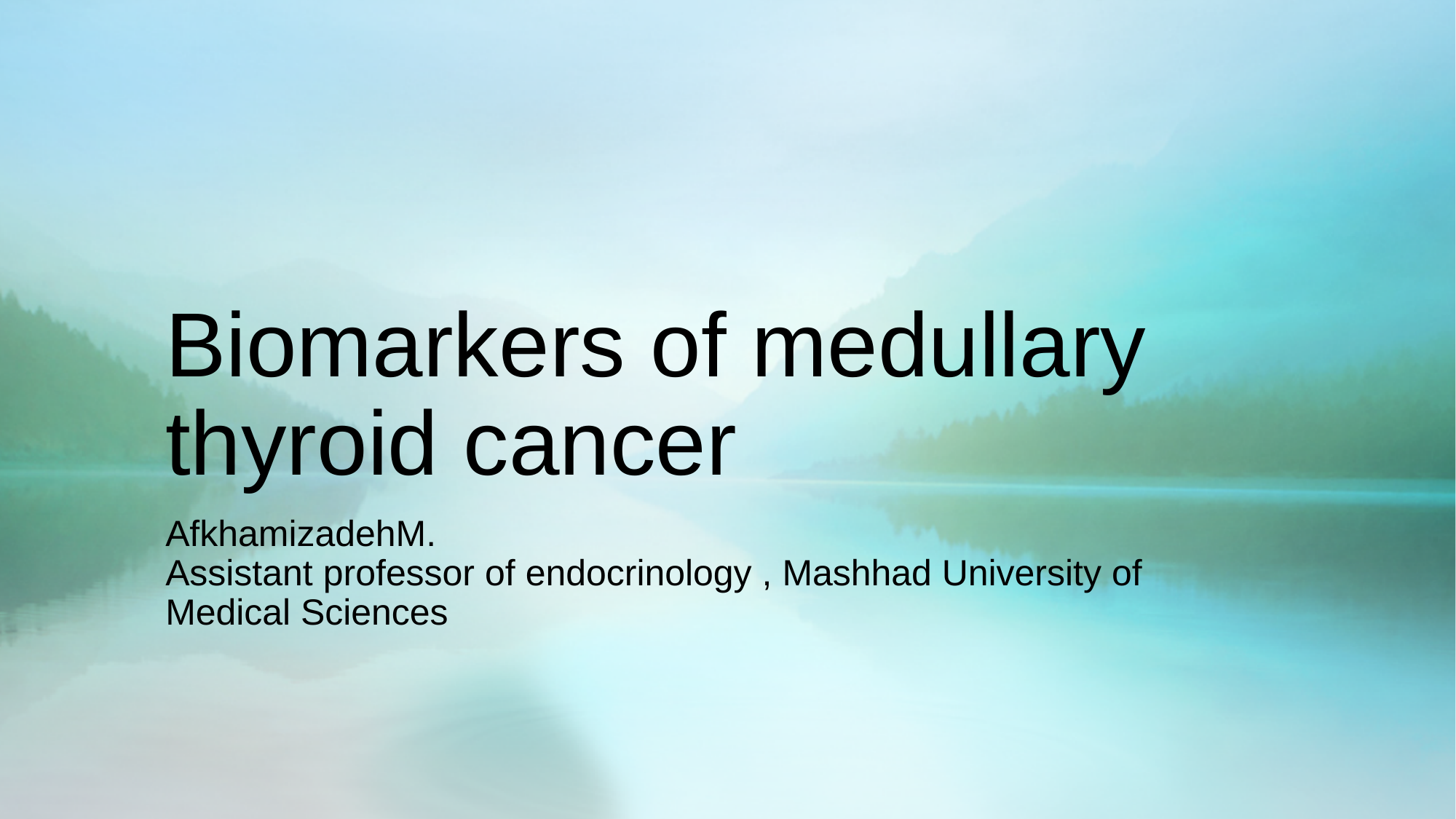

# Biomarkers of medullary thyroid cancer
AfkhamizadehM.
Assistant professor of endocrinology , Mashhad University of Medical Sciences